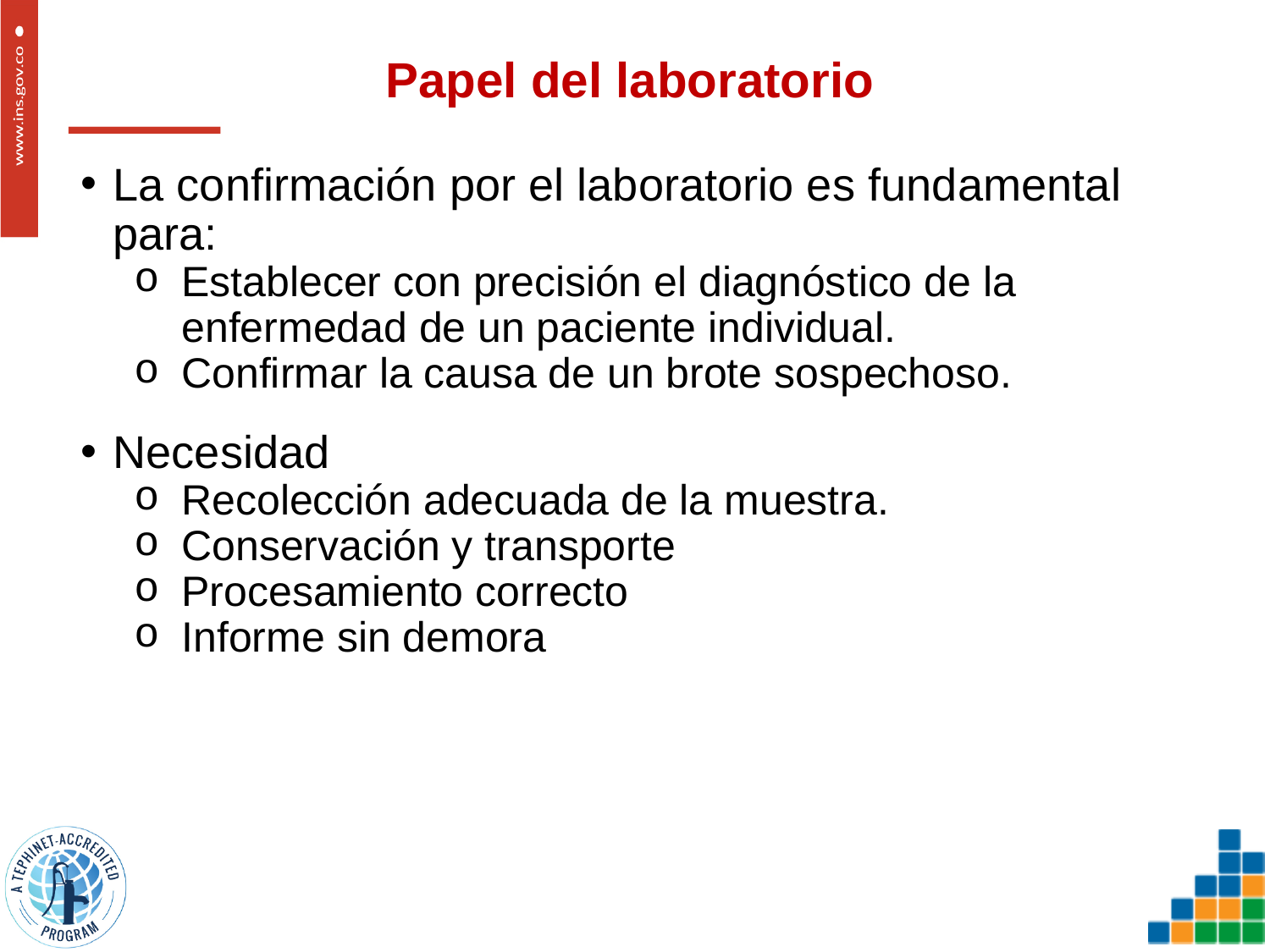

# Papel del laboratorio
La confirmación por el laboratorio es fundamental para:
Establecer con precisión el diagnóstico de la enfermedad de un paciente individual.
Confirmar la causa de un brote sospechoso.
Necesidad
Recolección adecuada de la muestra.
Conservación y transporte
Procesamiento correcto
Informe sin demora